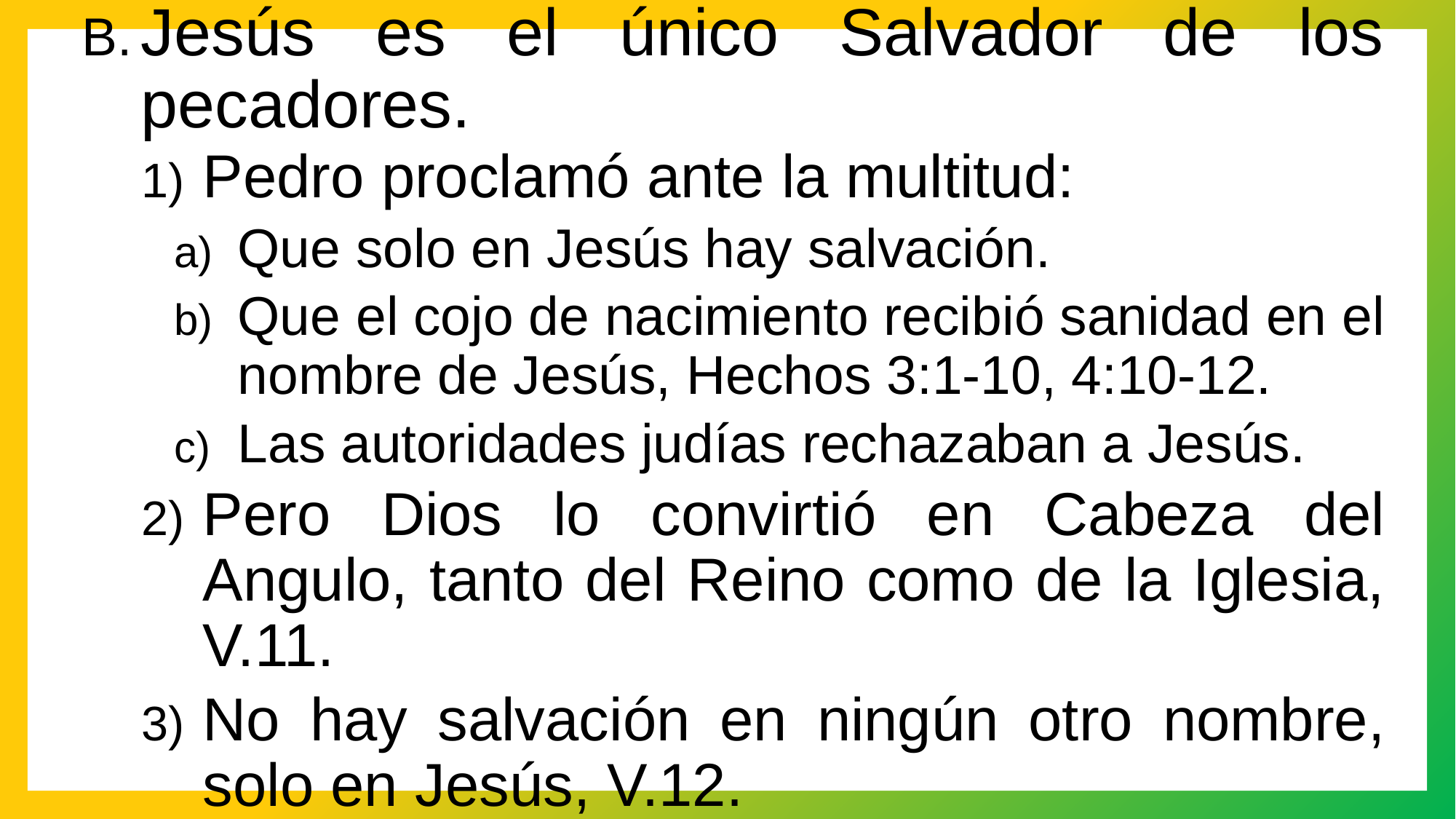

Jesús es el único Salvador de los pecadores.
Pedro proclamó ante la multitud:
Que solo en Jesús hay salvación.
Que el cojo de nacimiento recibió sanidad en el nombre de Jesús, Hechos 3:1-10, 4:10-12.
Las autoridades judías rechazaban a Jesús.
Pero Dios lo convirtió en Cabeza del Angulo, tanto del Reino como de la Iglesia, V.11.
No hay salvación en ningún otro nombre, solo en Jesús, V.12.